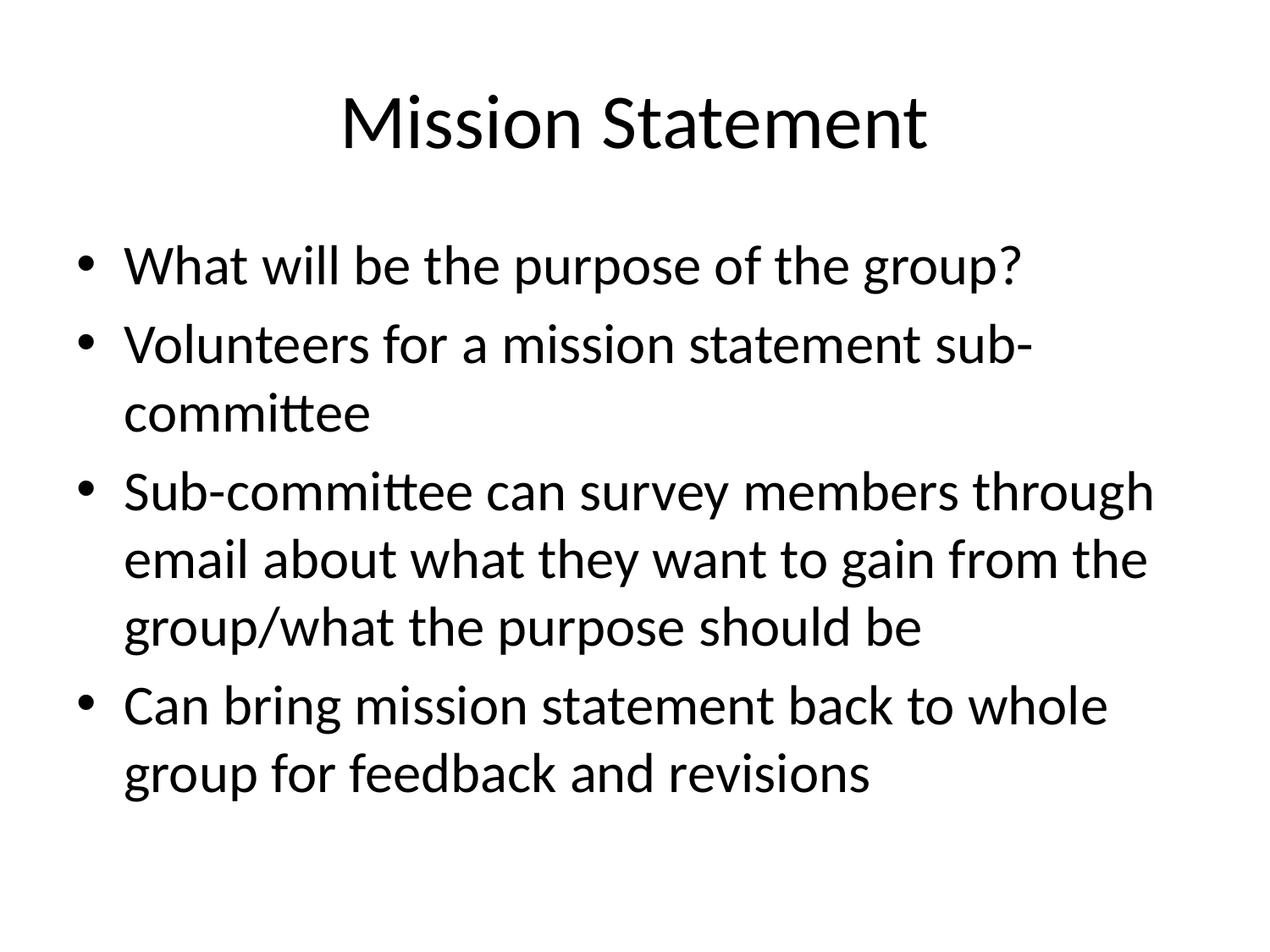

# Mission Statement
What will be the purpose of the group?
Volunteers for a mission statement sub-committee
Sub-committee can survey members through email about what they want to gain from the group/what the purpose should be
Can bring mission statement back to whole group for feedback and revisions